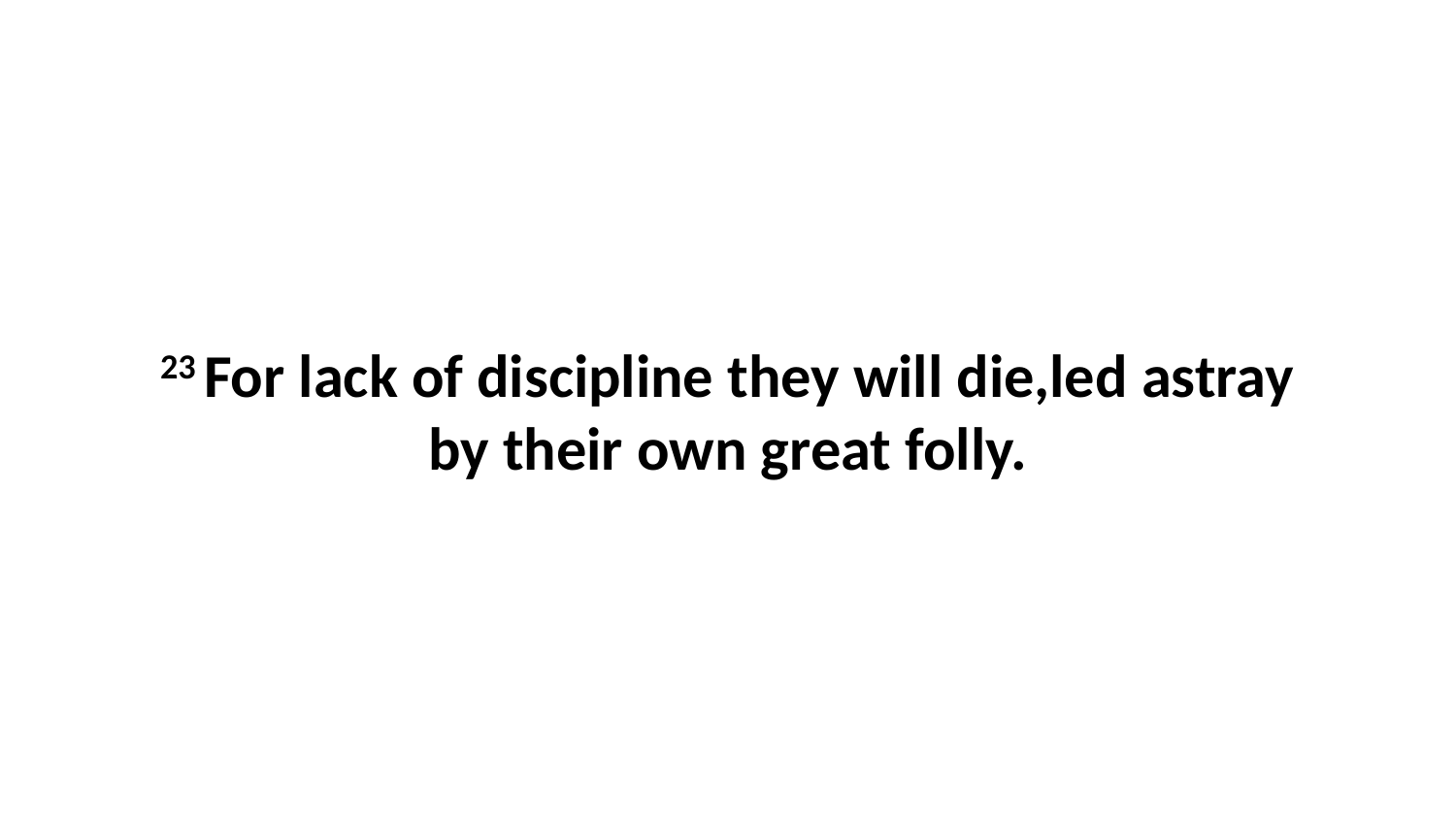

23 For lack of discipline they will die,led astray by their own great folly.